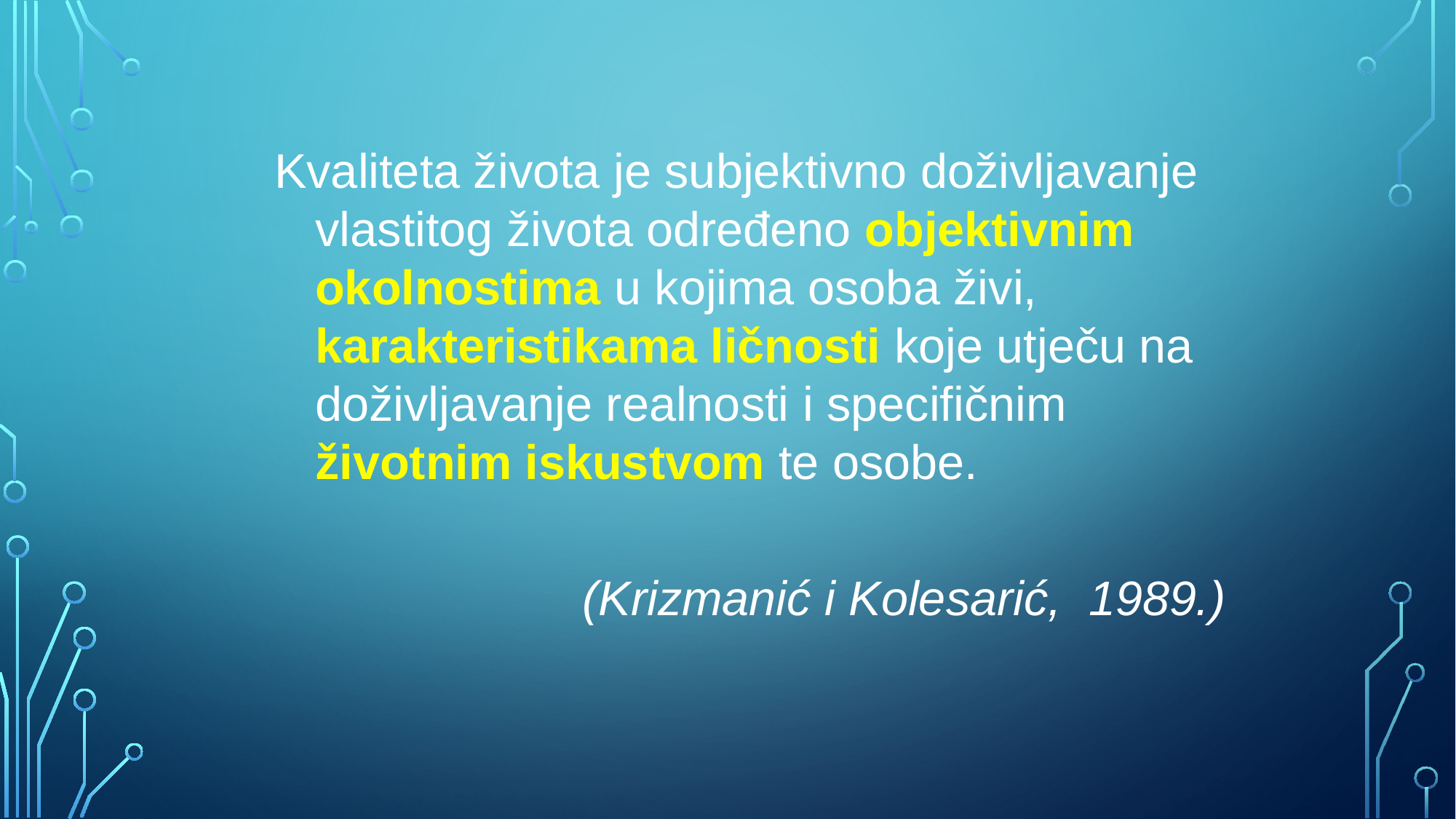

Kvaliteta života je subjektivno doživljavanje vlastitog života određeno objektivnim okolnostima u kojima osoba živi, karakteristikama ličnosti koje utječu na doživljavanje realnosti i specifičnim životnim iskustvom te osobe.

(Krizmanić i Kolesarić,  1989.)